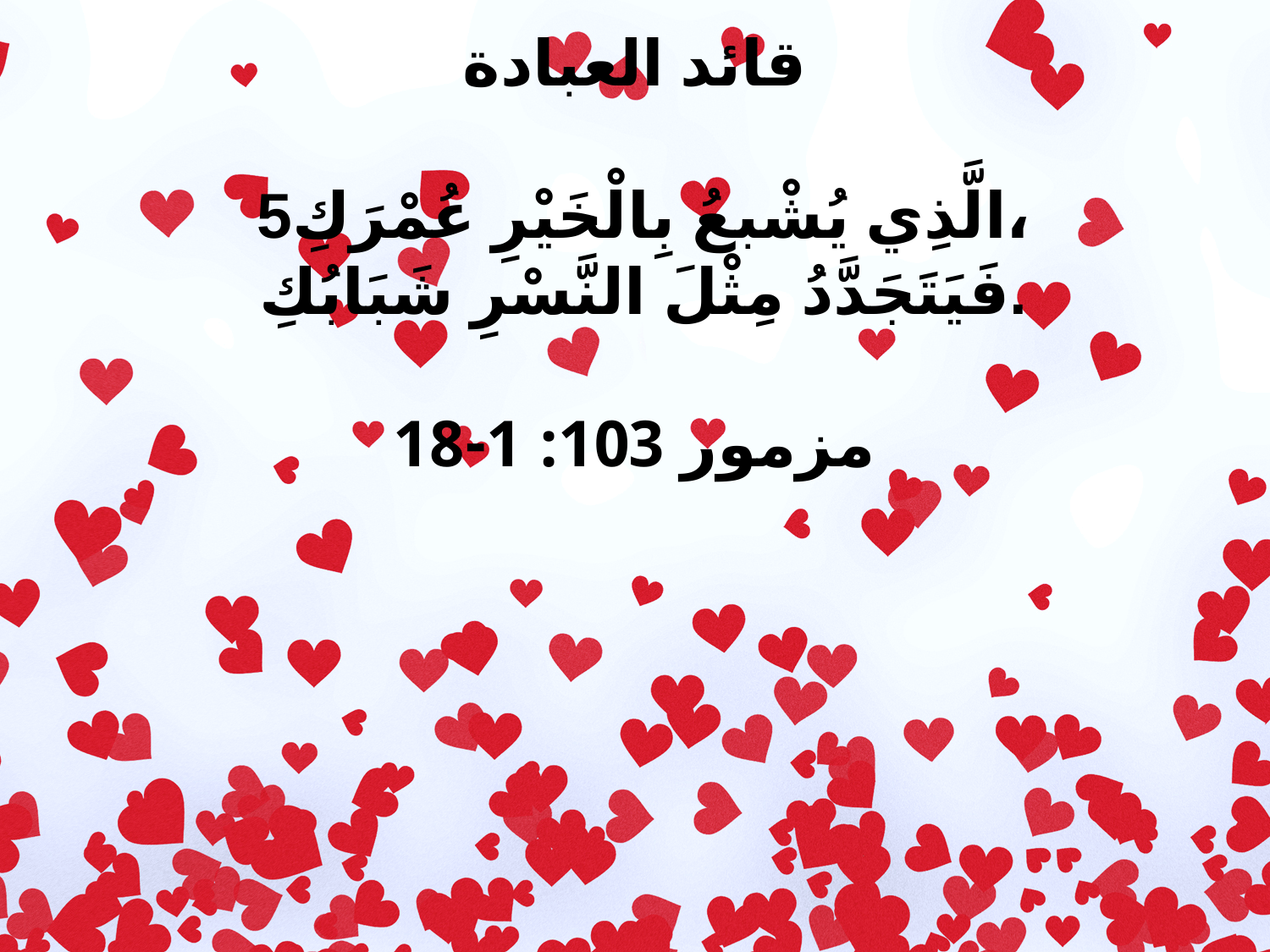

قائد العبادة

 5الَّذِي يُشْبعُ بِالْخَيْرِ عُمْرَكِ،
 فَيَتَجَدَّدُ مِثْلَ النَّسْرِ شَبَابُكِ.

مزمور 103: 1-18